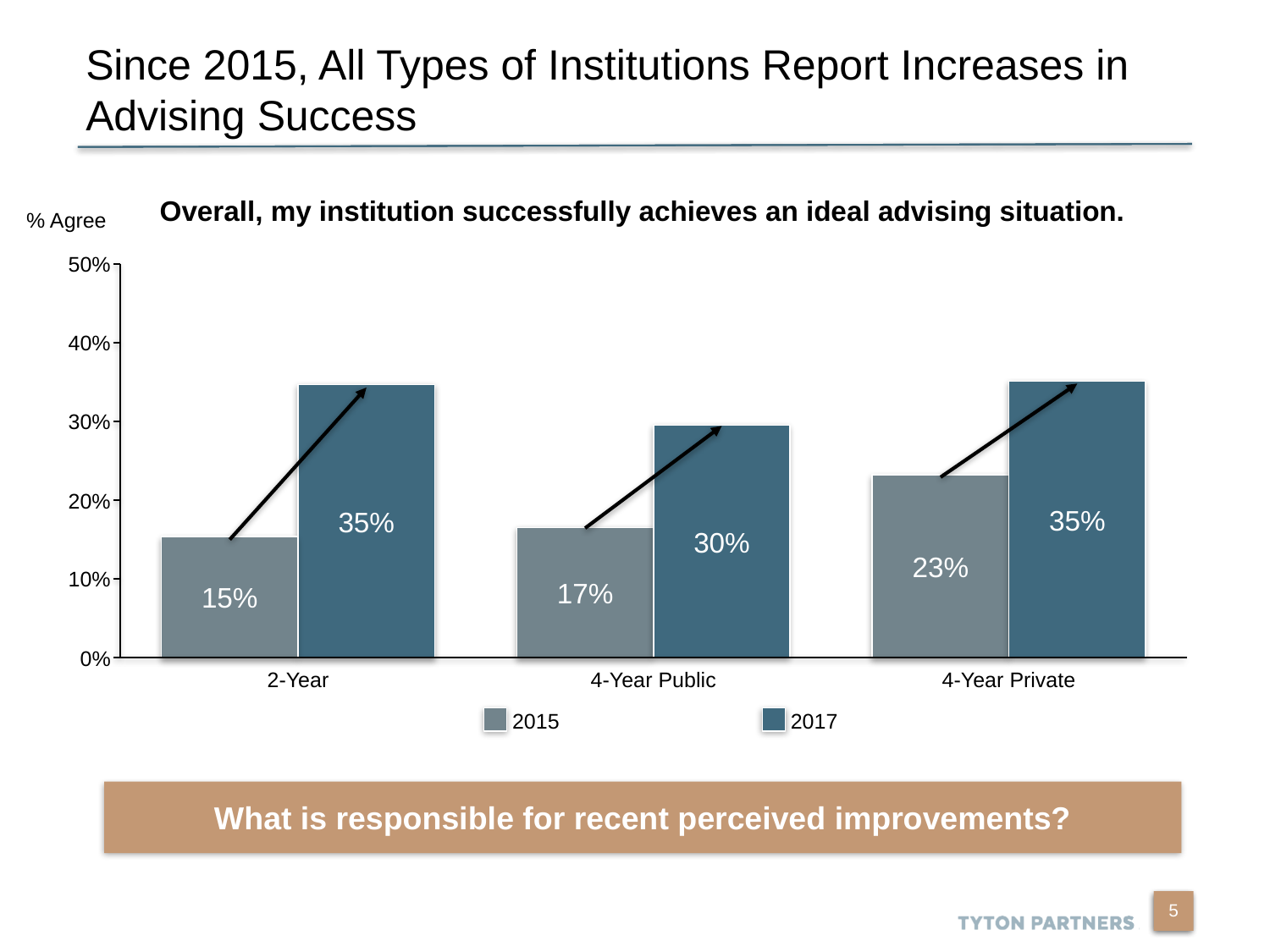

# Since 2015, All Types of Institutions Report Increases in Advising Success
Overall, my institution successfully achieves an ideal advising situation.
% Agree
50%
40%

30%

20%
35%
35%
30%

23%
10%
17%
15%
0%
2-Year
4-Year Public
4-Year Private

2015

2017
What is responsible for recent perceived improvements?